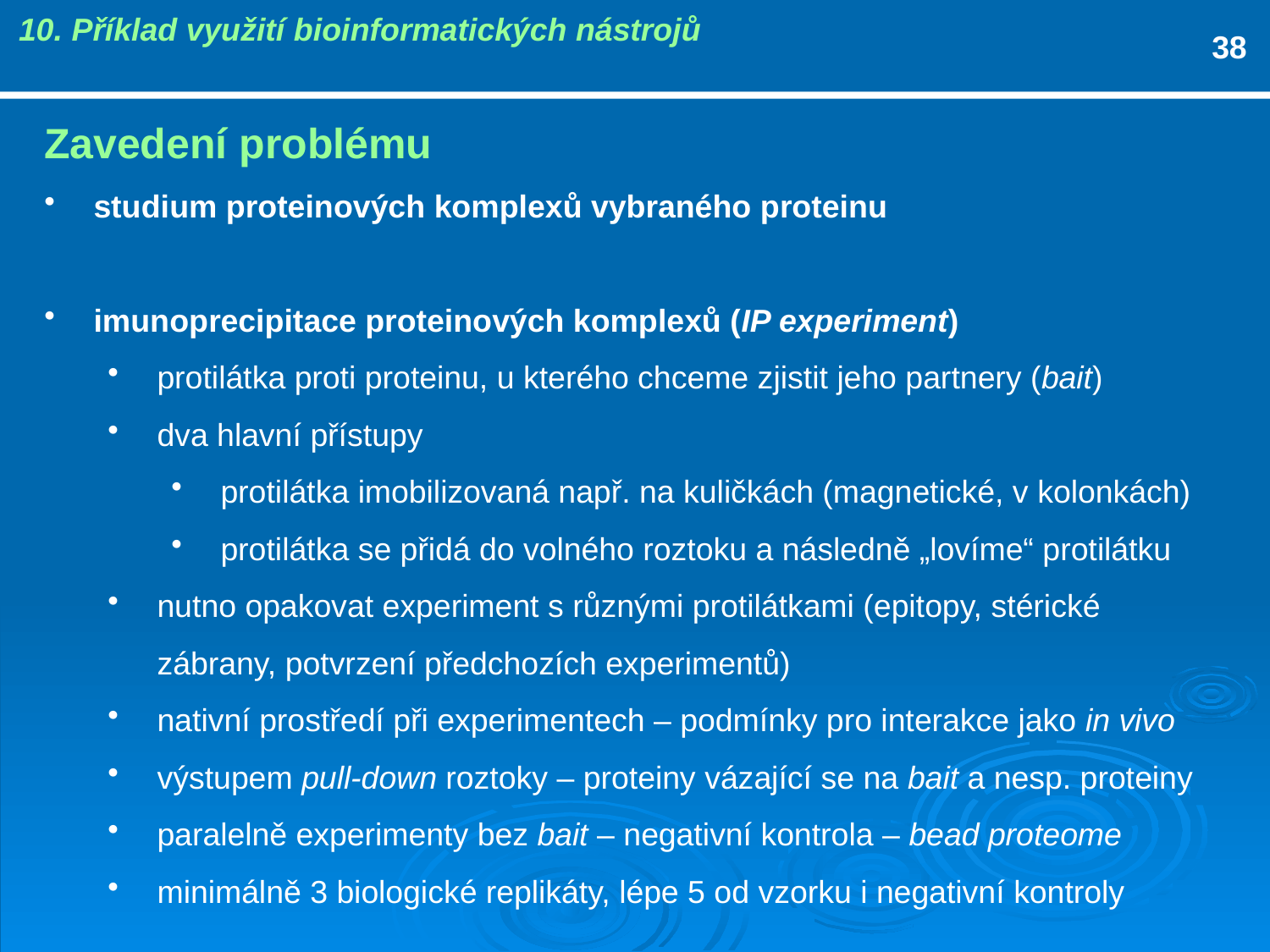

10. Příklad využití bioinformatických nástrojů

38
Zavedení problému
studium proteinových komplexů vybraného proteinu

imunoprecipitace proteinových komplexů (IP experiment)
protilátka proti proteinu, u kterého chceme zjistit jeho partnery (bait)
dva hlavní přístupy
protilátka imobilizovaná např. na kuličkách (magnetické, v kolonkách)
protilátka se přidá do volného roztoku a následně „lovíme“ protilátku
nutno opakovat experiment s různými protilátkami (epitopy, stérické zábrany, potvrzení předchozích experimentů)
nativní prostředí při experimentech – podmínky pro interakce jako in vivo
výstupem pull-down roztoky – proteiny vázající se na bait a nesp. proteiny
paralelně experimenty bez bait – negativní kontrola – bead proteome
minimálně 3 biologické replikáty, lépe 5 od vzorku i negativní kontroly